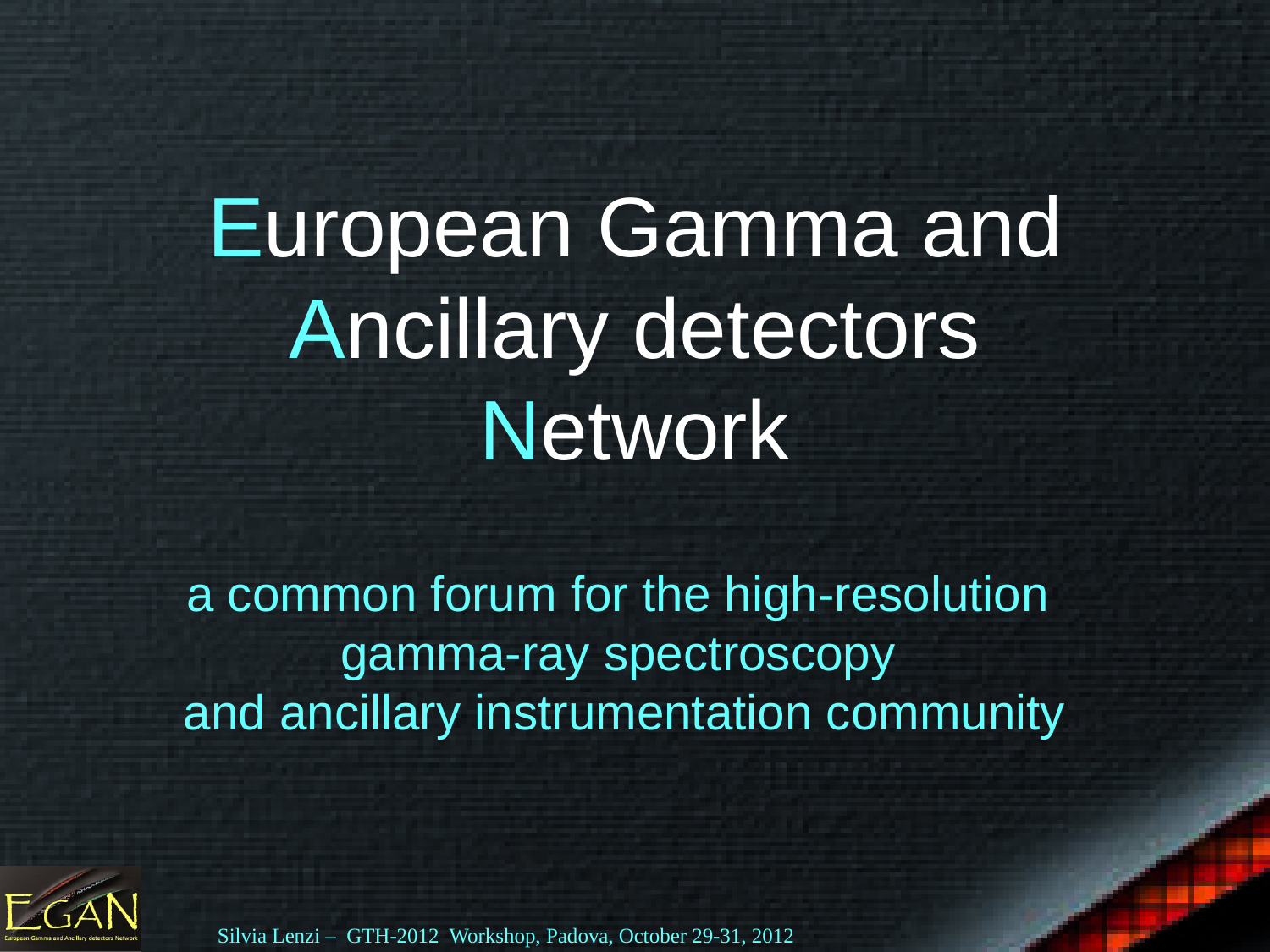

# European Gamma and Ancillary detectors Network
a common forum for the high-resolution
gamma-ray spectroscopy
and ancillary instrumentation community